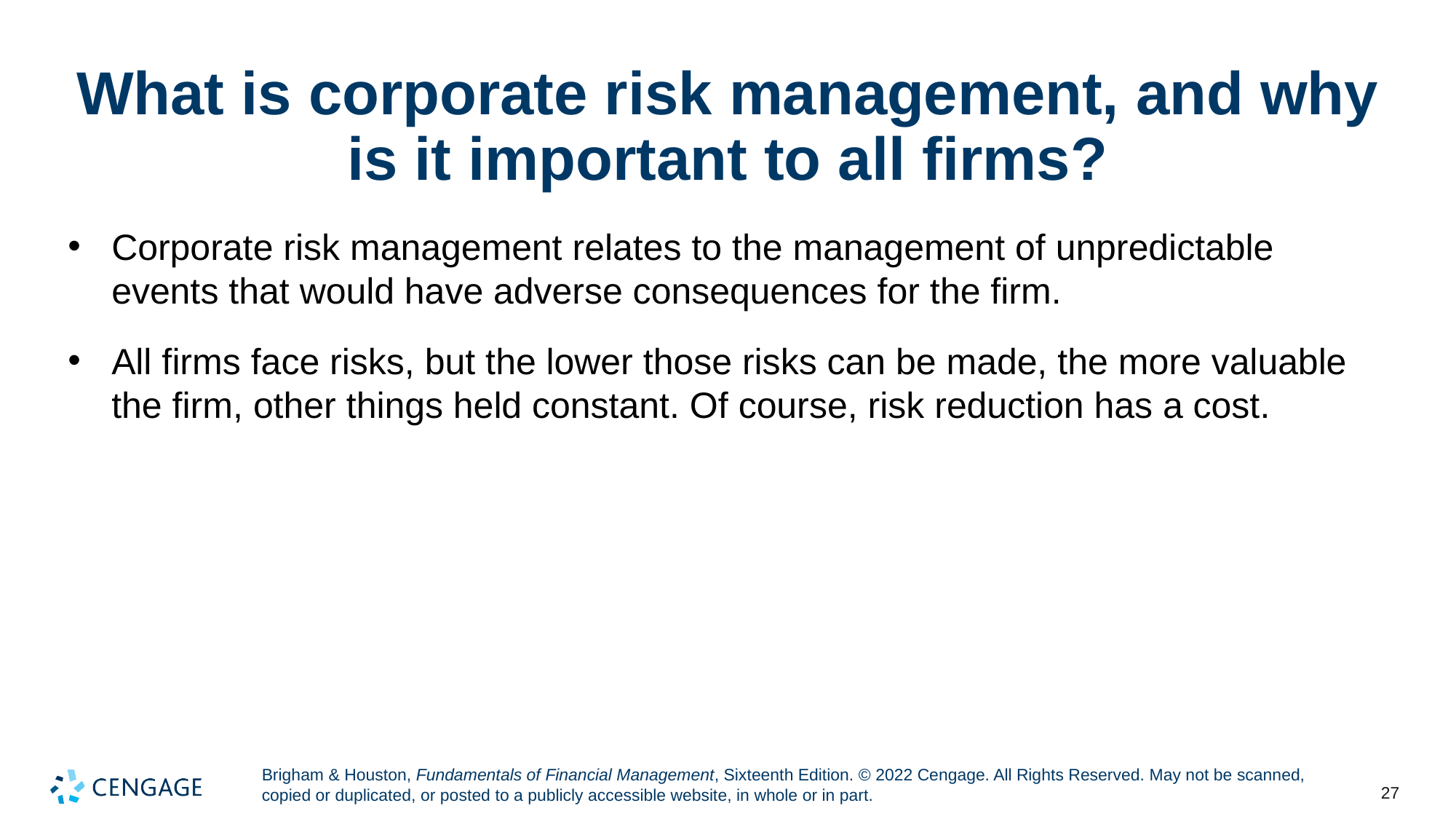

# What is corporate risk management, and why is it important to all firms?
Corporate risk management relates to the management of unpredictable events that would have adverse consequences for the firm.
All firms face risks, but the lower those risks can be made, the more valuable the firm, other things held constant. Of course, risk reduction has a cost.